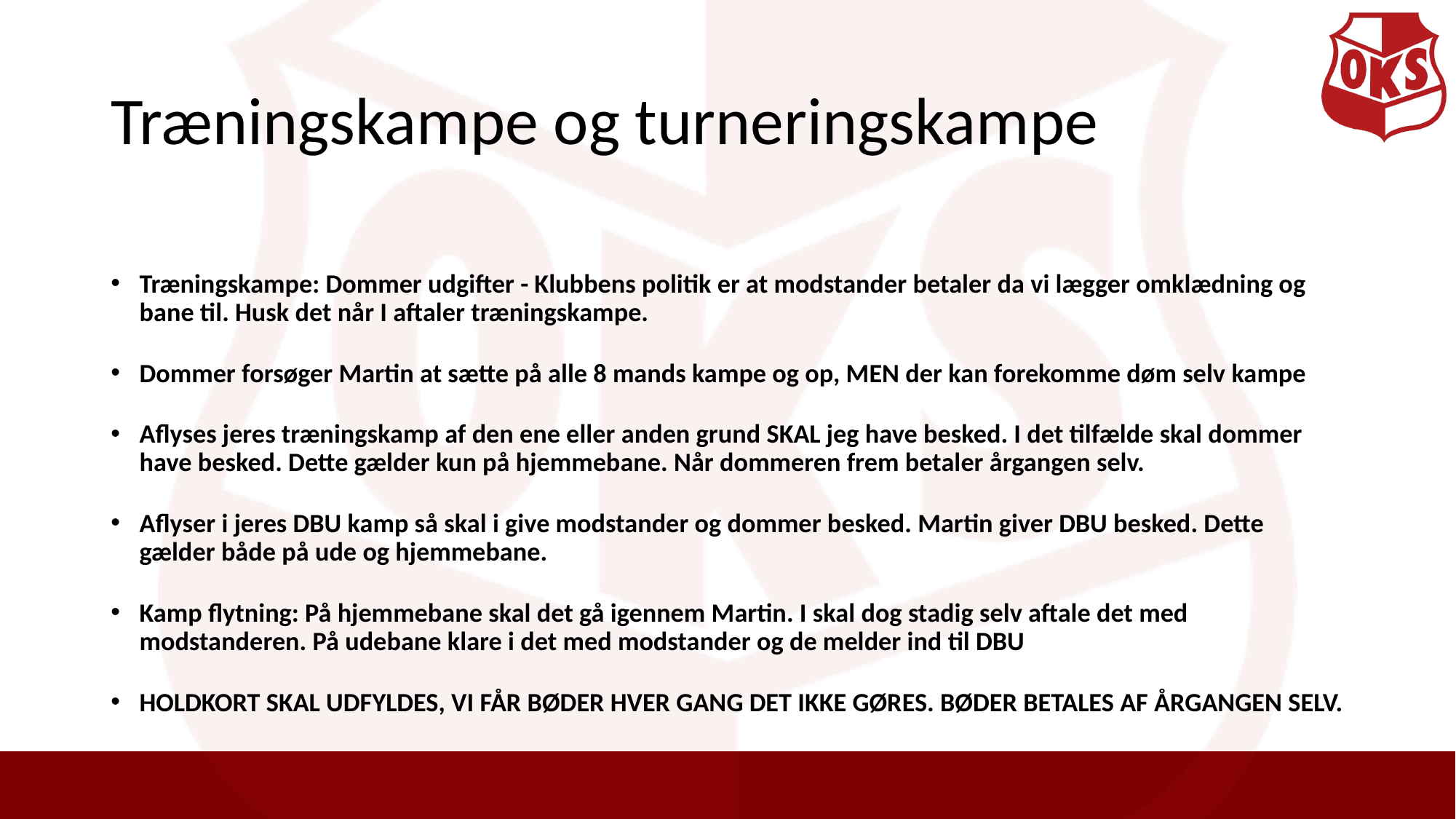

# Træningskampe og turneringskampe

Træningskampe: Dommer udgifter - Klubbens politik er at modstander betaler da vi lægger omklædning og bane til. Husk det når I aftaler træningskampe.
Dommer forsøger Martin at sætte på alle 8 mands kampe og op, MEN der kan forekomme døm selv kampe
Aflyses jeres træningskamp af den ene eller anden grund SKAL jeg have besked. I det tilfælde skal dommer have besked. Dette gælder kun på hjemmebane. Når dommeren frem betaler årgangen selv.
Aflyser i jeres DBU kamp så skal i give modstander og dommer besked. Martin giver DBU besked. Dette gælder både på ude og hjemmebane.
Kamp flytning: På hjemmebane skal det gå igennem Martin. I skal dog stadig selv aftale det med modstanderen. På udebane klare i det med modstander og de melder ind til DBU
HOLDKORT SKAL UDFYLDES, VI FÅR BØDER HVER GANG DET IKKE GØRES. BØDER BETALES AF ÅRGANGEN SELV.